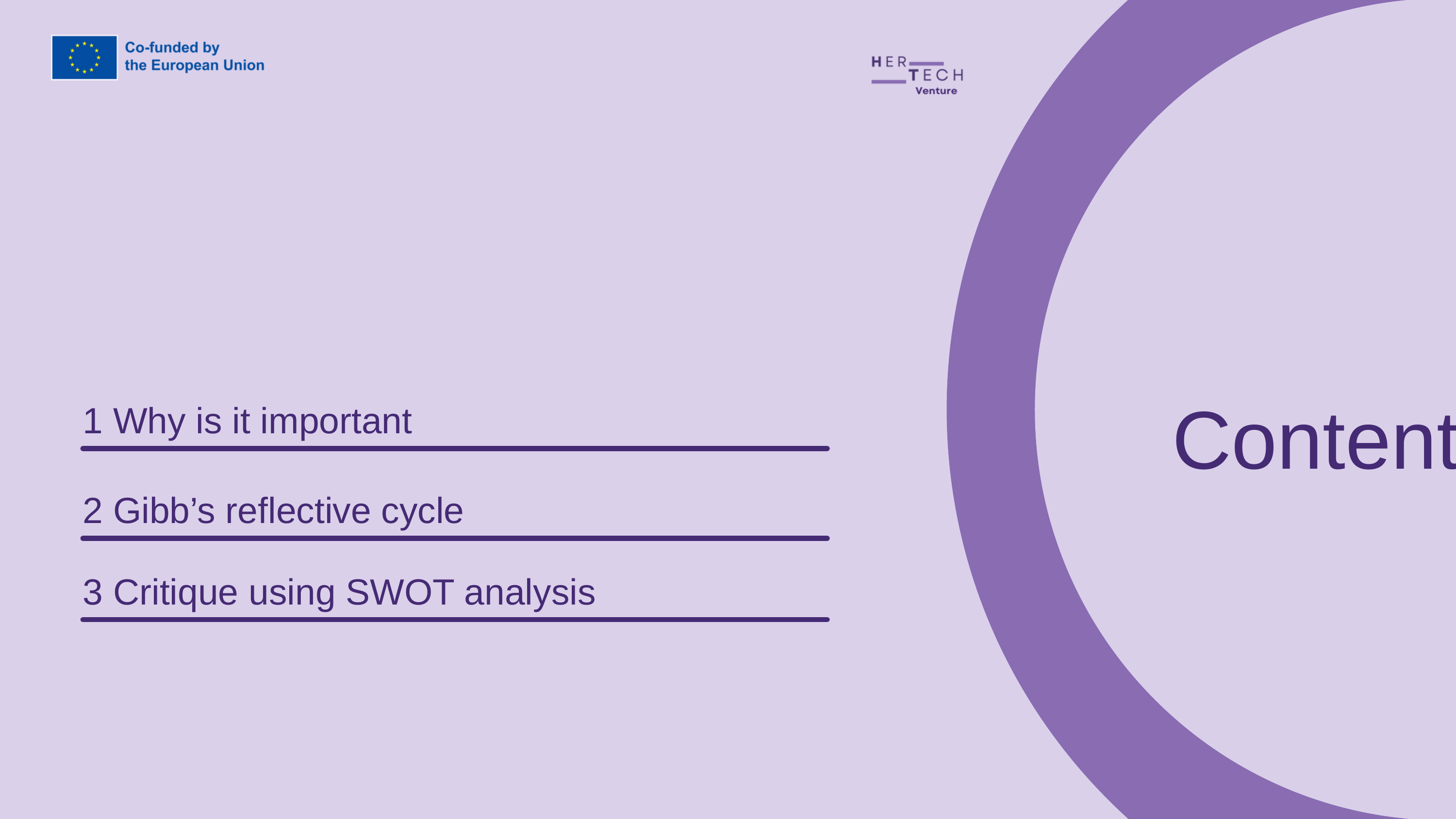

Content
1 Why is it important

2 Gibb’s reflective cycle

3 Critique using SWOT analysis